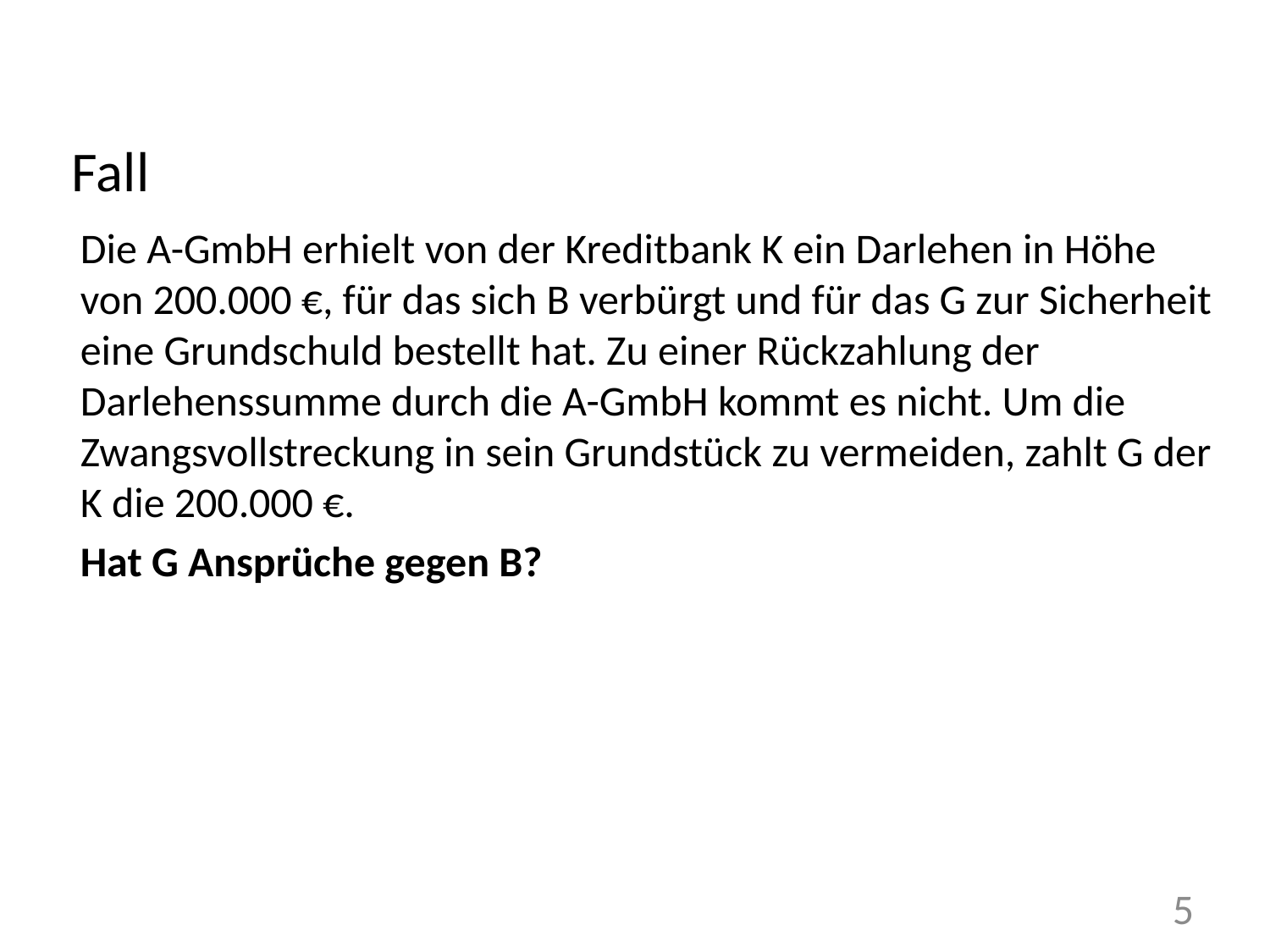

Fall

	Die A-GmbH erhielt von der Kreditbank K ein Darlehen in Höhe von 200.000 €, für das sich B verbürgt und für das G zur Sicherheit eine Grundschuld bestellt hat. Zu einer Rückzahlung der Darlehenssumme durch die A-GmbH kommt es nicht. Um die Zwangsvollstreckung in sein Grundstück zu vermeiden, zahlt G der K die 200.000 €.
	Hat G Ansprüche gegen B?
5